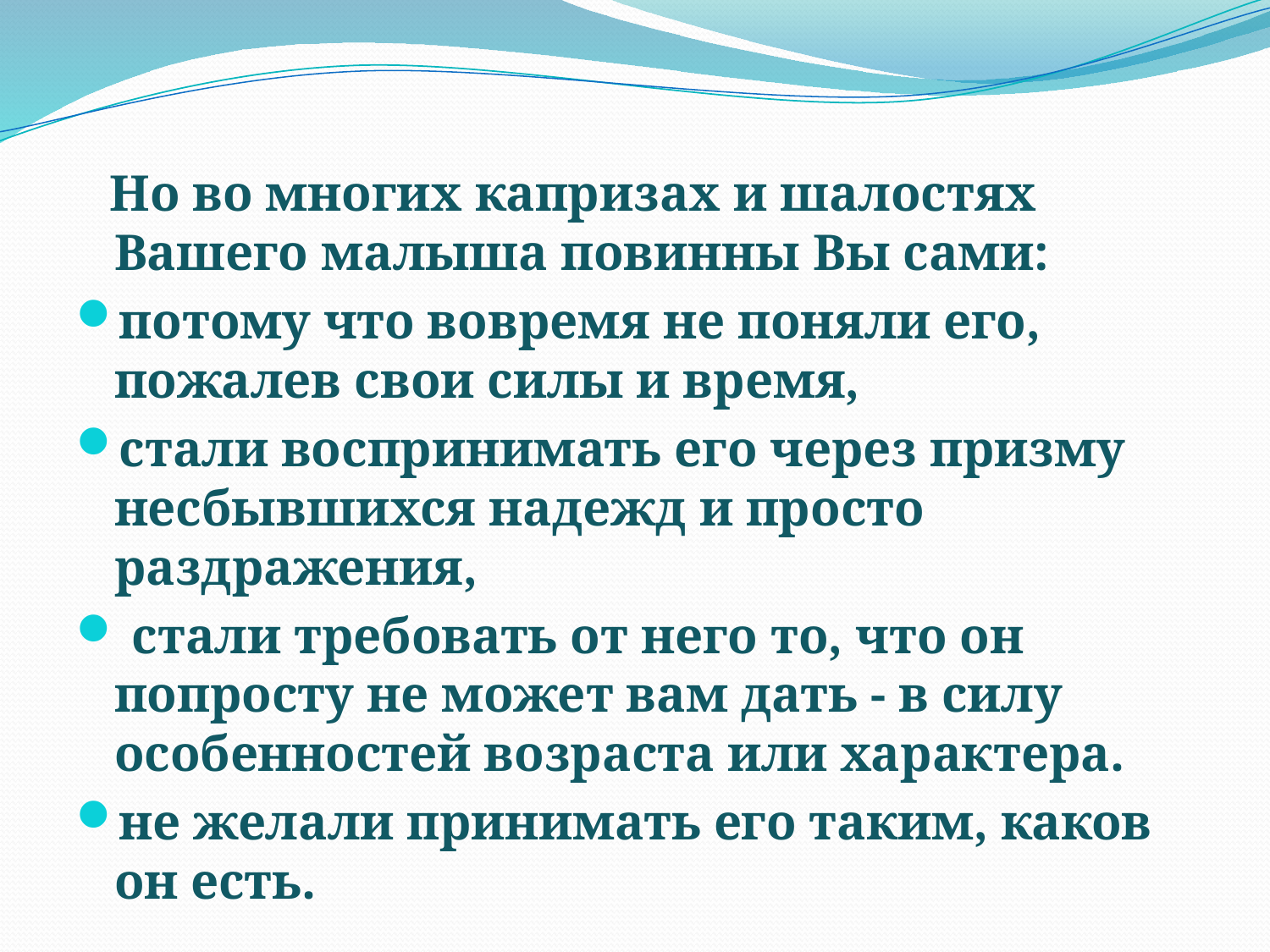

#
   Но во многих капризах и шалостях Вашего малыша повинны Вы сами:
потому что вовремя не поняли его, пожалев свои силы и время,
стали воспринимать его через призму несбывшихся надежд и просто раздражения,
 стали требовать от него то, что он попросту не может вам дать - в силу особенностей возраста или характера.
не желали принимать его таким, каков он есть.